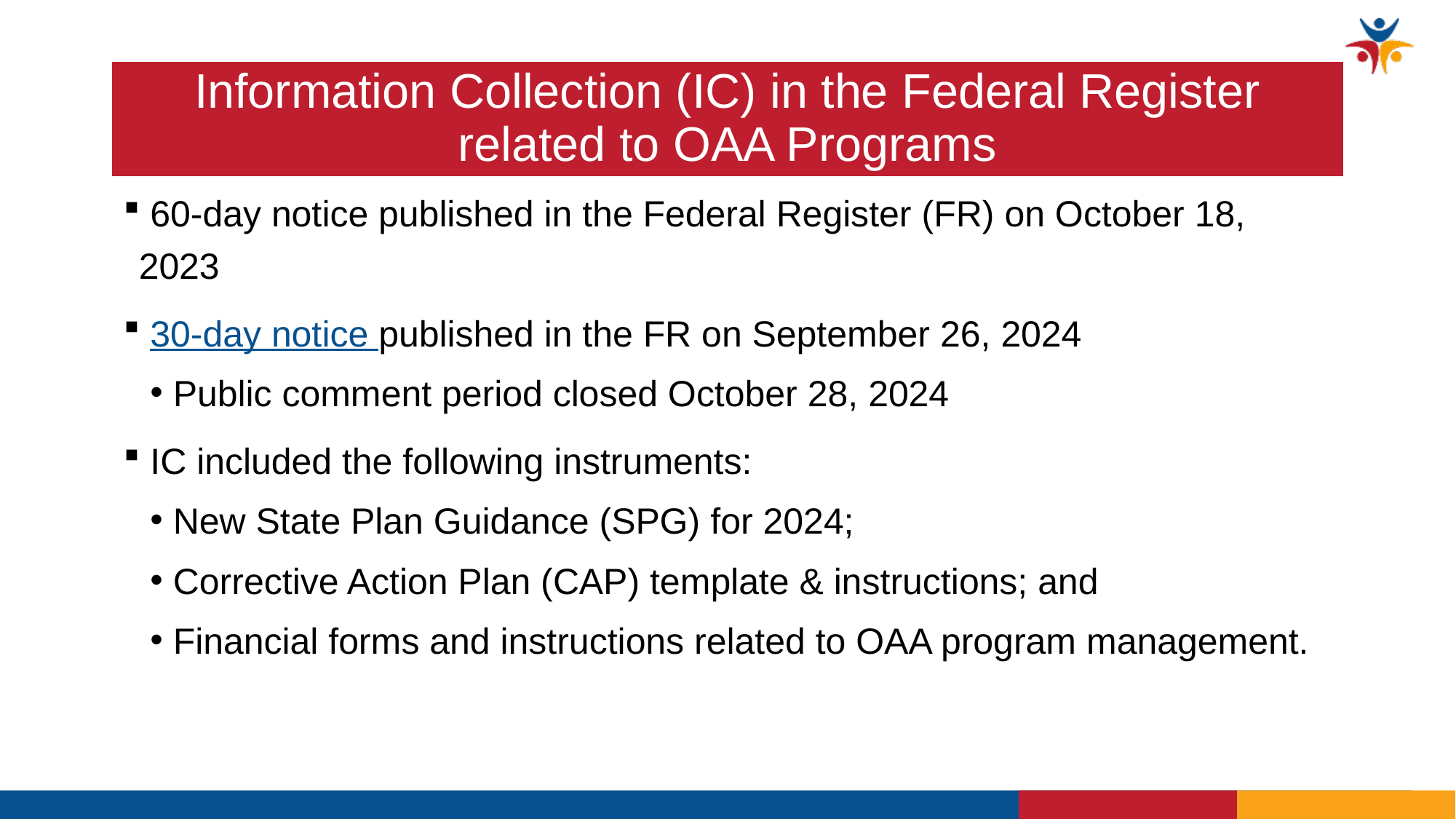

# Information Collection (IC) in the Federal Register related to OAA Programs
 60-day notice published in the Federal Register (FR) on October 18, 2023
 30-day notice published in the FR on September 26, 2024
Public comment period closed October 28, 2024
 IC included the following instruments:
New State Plan Guidance (SPG) for 2024;
Corrective Action Plan (CAP) template & instructions; and
Financial forms and instructions related to OAA program management.